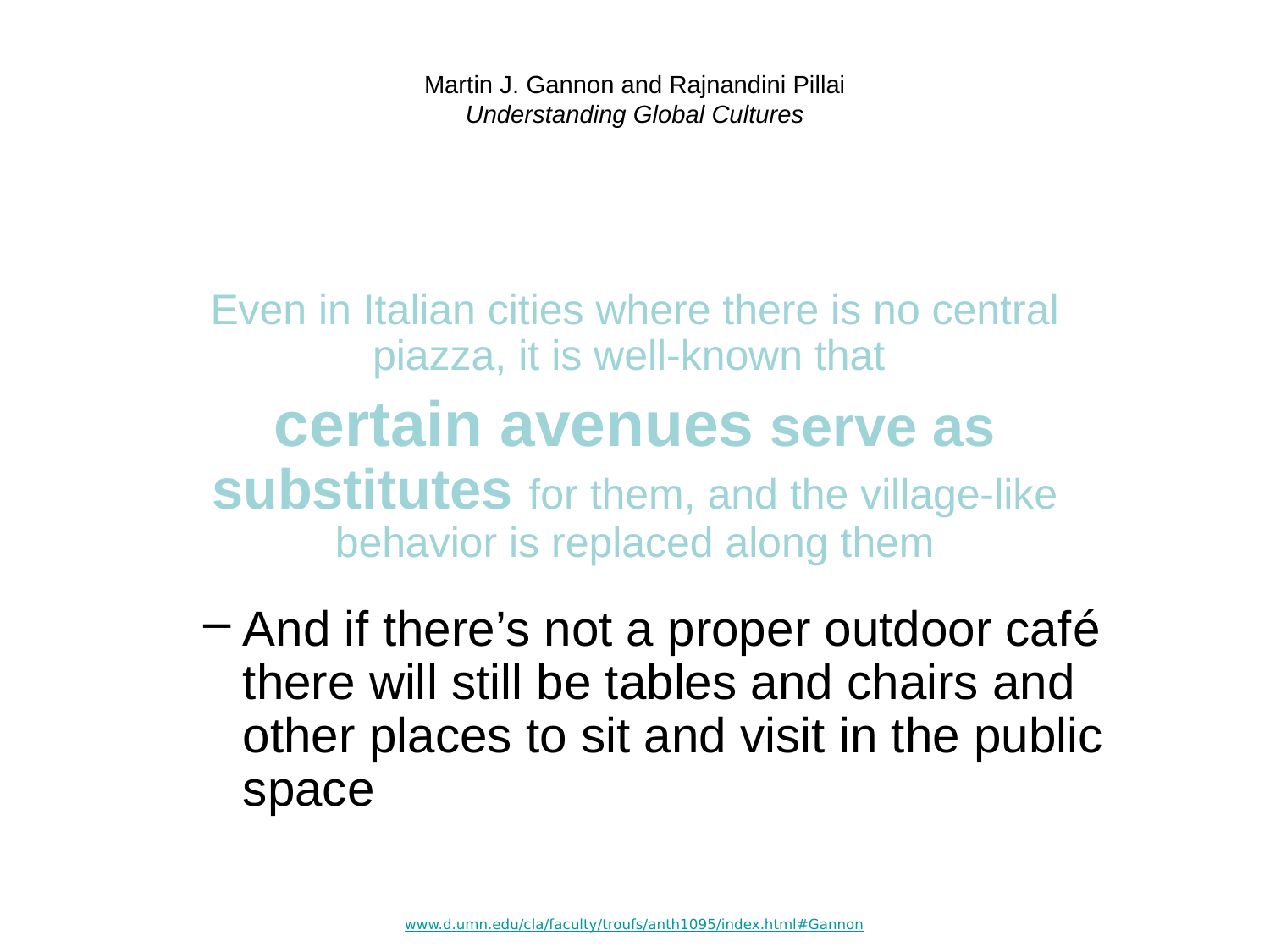

# Martin J. Gannon and Rajnandini Pillai Understanding Global Cultures

Even in Italian cities where there is no central piazza, it is well-known that
certain avenues serve as substitutes for them, and the village-like behavior is replaced along them

And if there’s not a proper outdoor café
there will still be tables and chairs and other places to sit and visit in the public space
www.d.umn.edu/cla/faculty/troufs/anth1095/index.html#Gannon